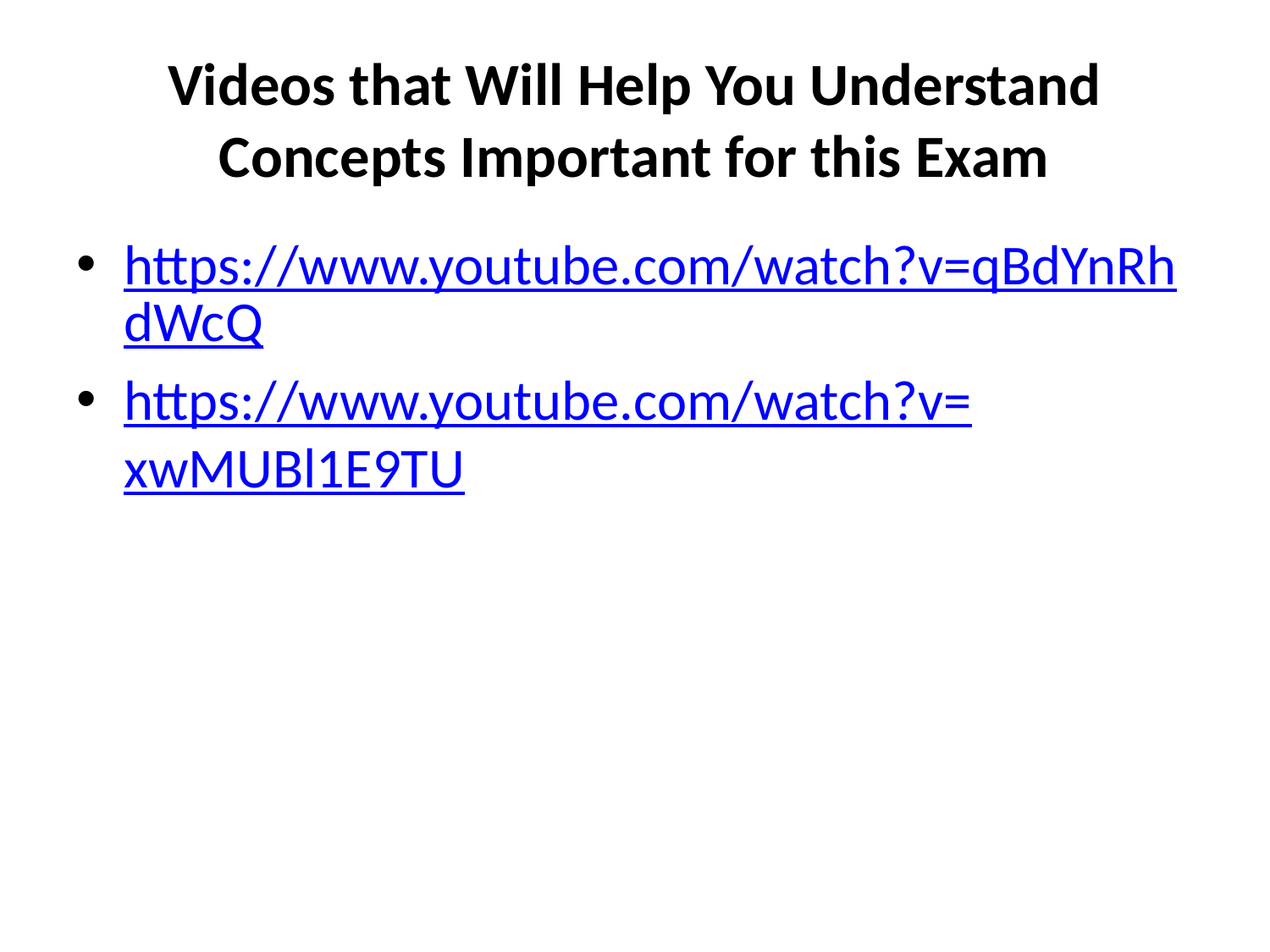

# Videos that Will Help You Understand Concepts Important for this Exam
https://www.youtube.com/watch?v=qBdYnRhdWcQ
https://www.youtube.com/watch?v=xwMUBl1E9TU